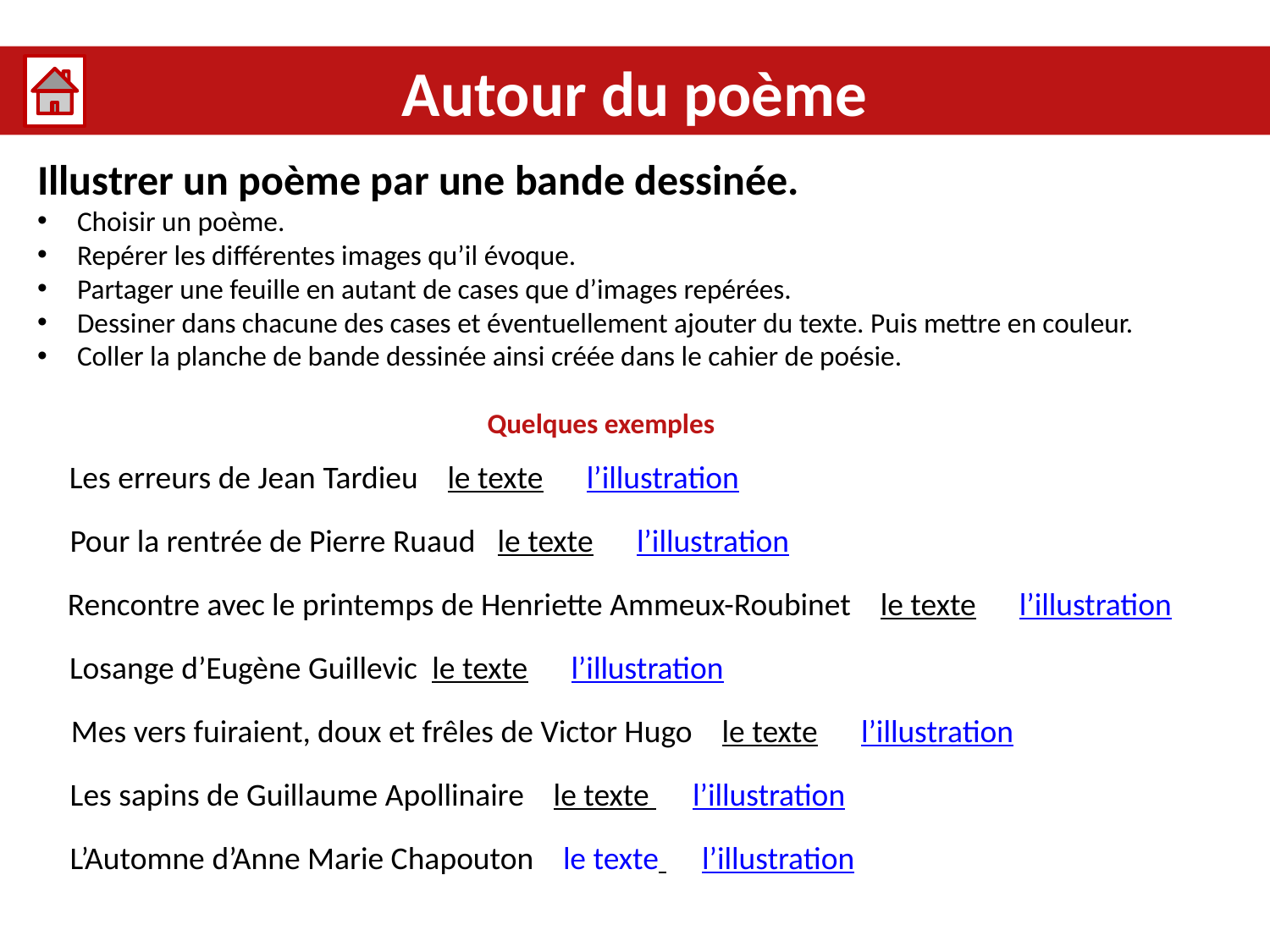

Autour du poème

Illustrer un poème par une bande dessinée.
Choisir un poème.
Repérer les différentes images qu’il évoque.
Partager une feuille en autant de cases que d’images repérées.
Dessiner dans chacune des cases et éventuellement ajouter du texte. Puis mettre en couleur.
Coller la planche de bande dessinée ainsi créée dans le cahier de poésie.
Quelques exemples
Les erreurs de Jean Tardieu    le texte      l’illustration
Pour la rentrée de Pierre Ruaud   le texte      l’illustration
Rencontre avec le printemps de Henriette Ammeux-Roubinet    le texte      l’illustration
Losange d’Eugène Guillevic  le texte      l’illustration
Mes vers fuiraient, doux et frêles de Victor Hugo    le texte      l’illustration
Les sapins de Guillaume Apollinaire    le texte      l’illustration
L’Automne d’Anne Marie Chapouton    le texte      l’illustration